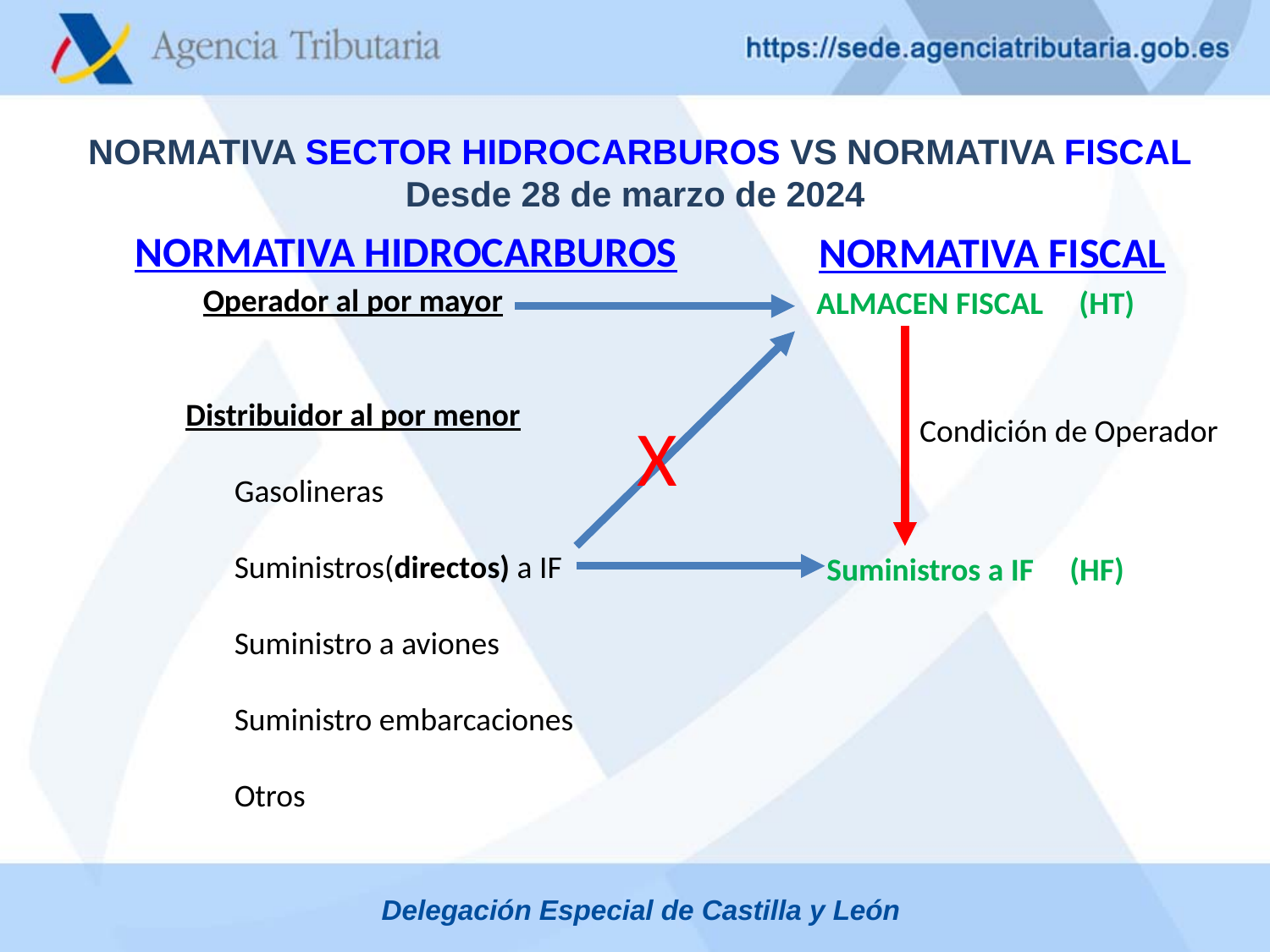

NORMATIVA SECTOR HIDROCARBUROS VS NORMATIVA FISCAL
Desde 28 de marzo de 2024
NORMATIVA HIDROCARBUROS
NORMATIVA FISCAL

Operador al por mayor

Distribuidor al por menor

	Gasolineras

	Suministros(directos) a IF

	Suministro a aviones

	Suministro embarcaciones

	Otros
ALMACEN FISCAL     (HT)

Suministros a IF     (HF)

X
Condición de Operador

Delegación Especial de Castilla y León